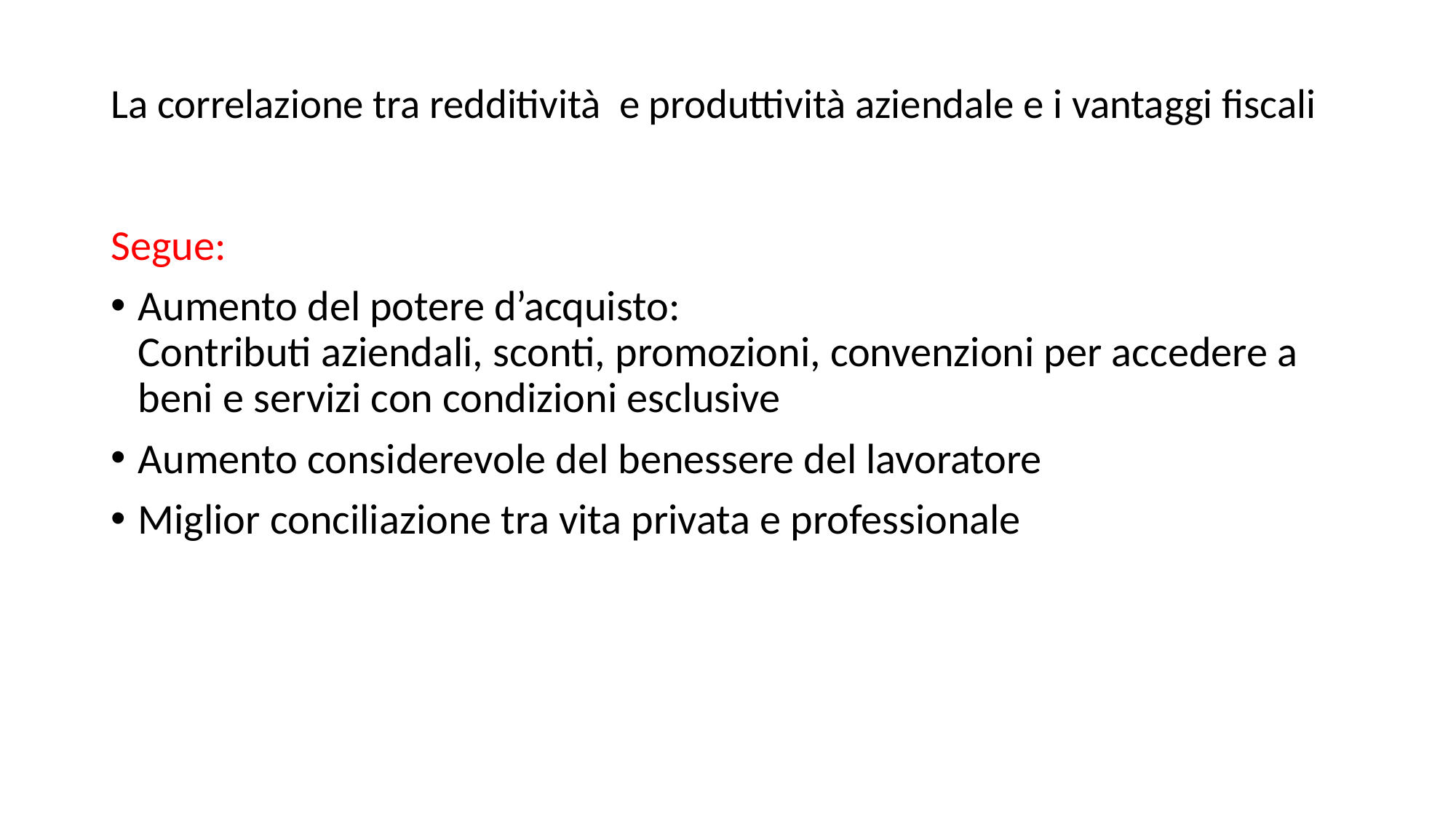

# La correlazione tra redditività  e produttività aziendale e i vantaggi fiscali
Segue:
Aumento del potere d’acquisto:
Contributi aziendali, sconti, promozioni, convenzioni per accedere a beni e servizi con condizioni esclusive
Aumento considerevole del benessere del lavoratore
Miglior conciliazione tra vita privata e professionale